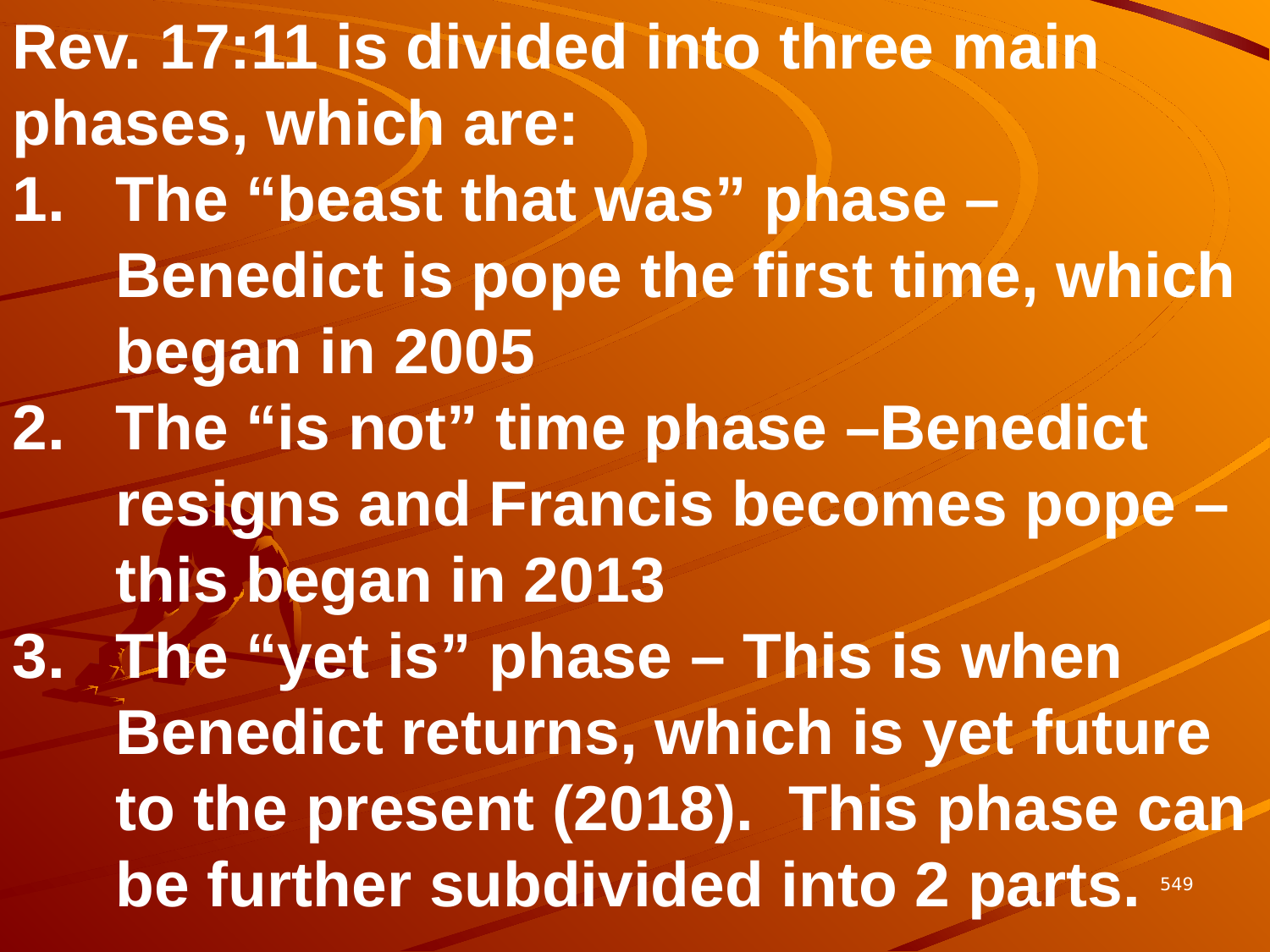

Rev. 17:11 is divided into three main phases, which are:
The “beast that was” phase – Benedict is pope the first time, which began in 2005
The “is not” time phase –Benedict resigns and Francis becomes pope – this began in 2013
The “yet is” phase – This is when Benedict returns, which is yet future to the present (2018).  This phase can be further subdivided into 2 parts.
549